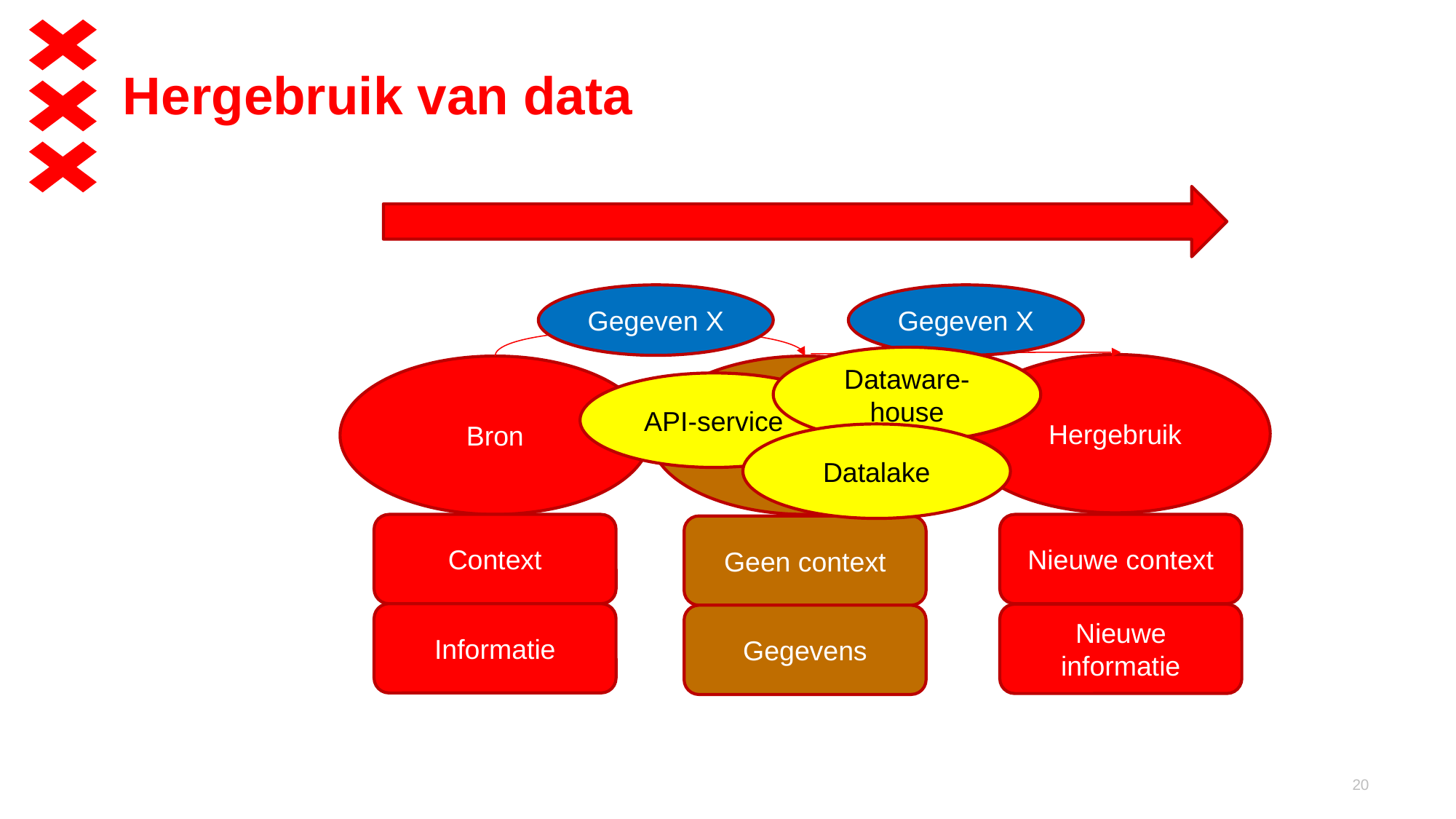

# Hergebruik van data

Gegeven X
Gegeven X
Dataware-house
Hergebruik
Bron
Broker
API-service
Datalake
Context
Nieuwe context
Geen context
Informatie
Nieuwe informatie
Gegevens
20